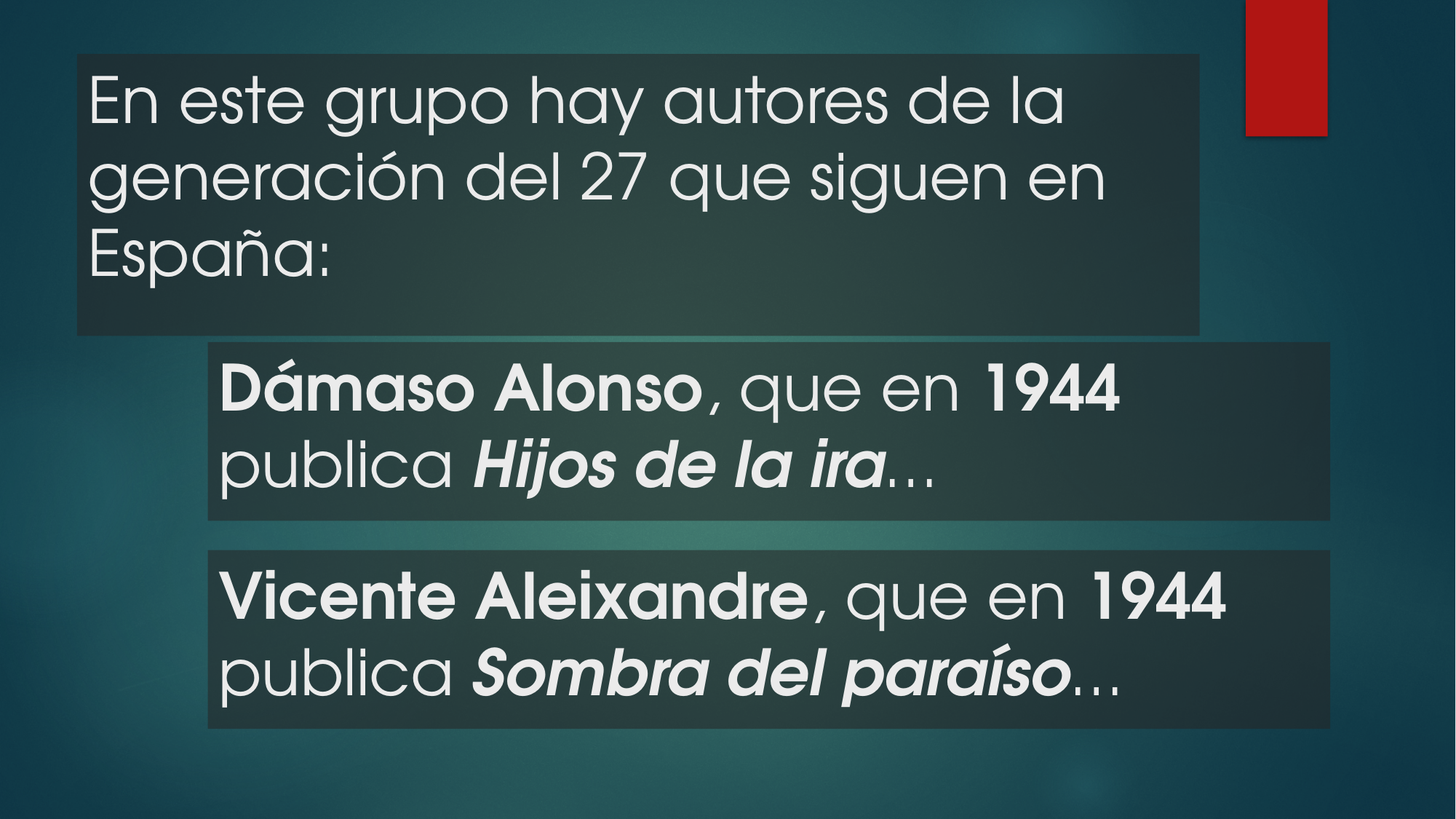

En este grupo hay autores de la generación del 27 que siguen en España:
Dámaso Alonso, que en 1944 publica Hijos de la ira…
Vicente Aleixandre, que en 1944 publica Sombra del paraíso…